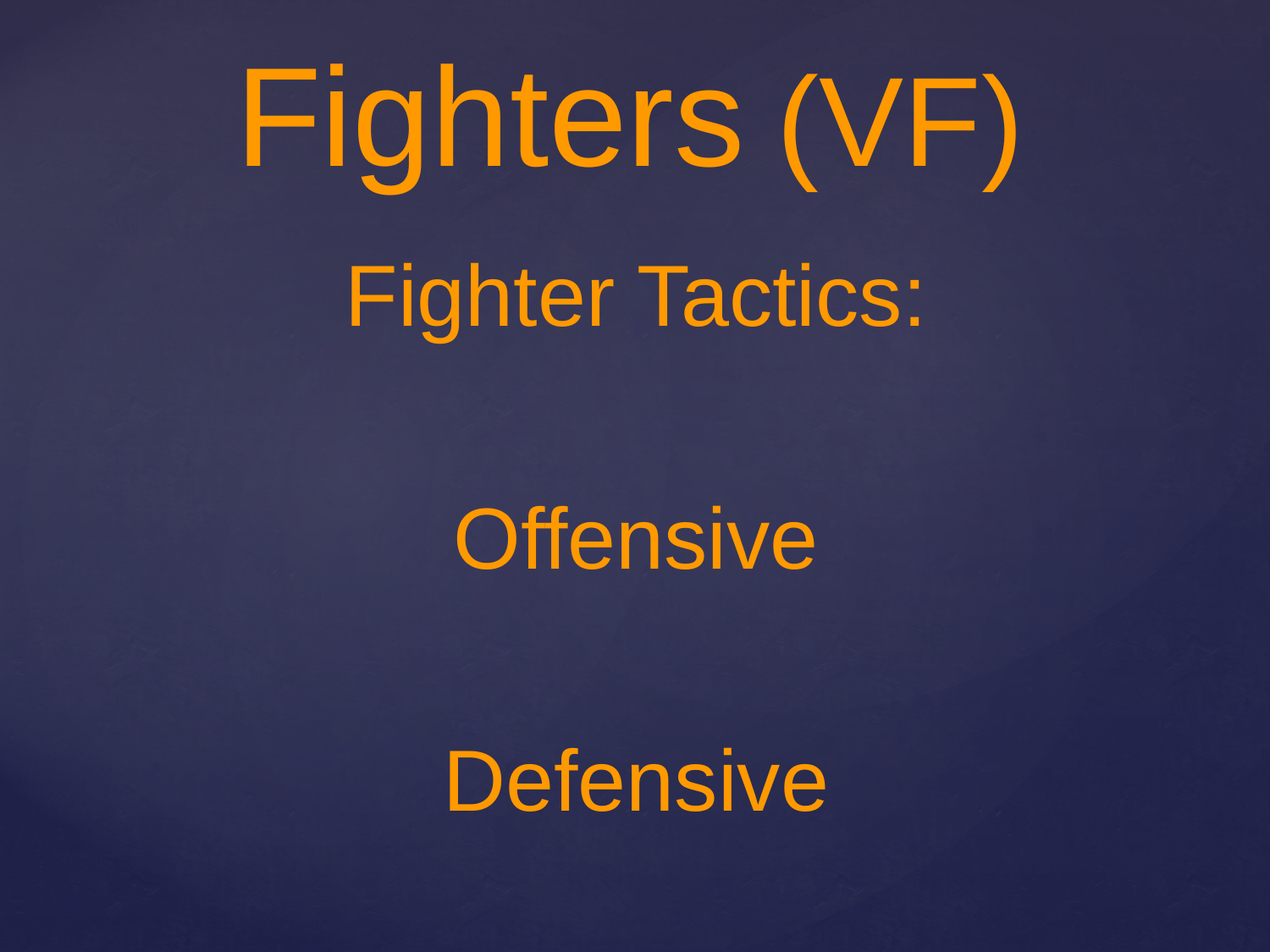

# Fighters (VF)
Fighter Tactics:

Offensive

Defensive